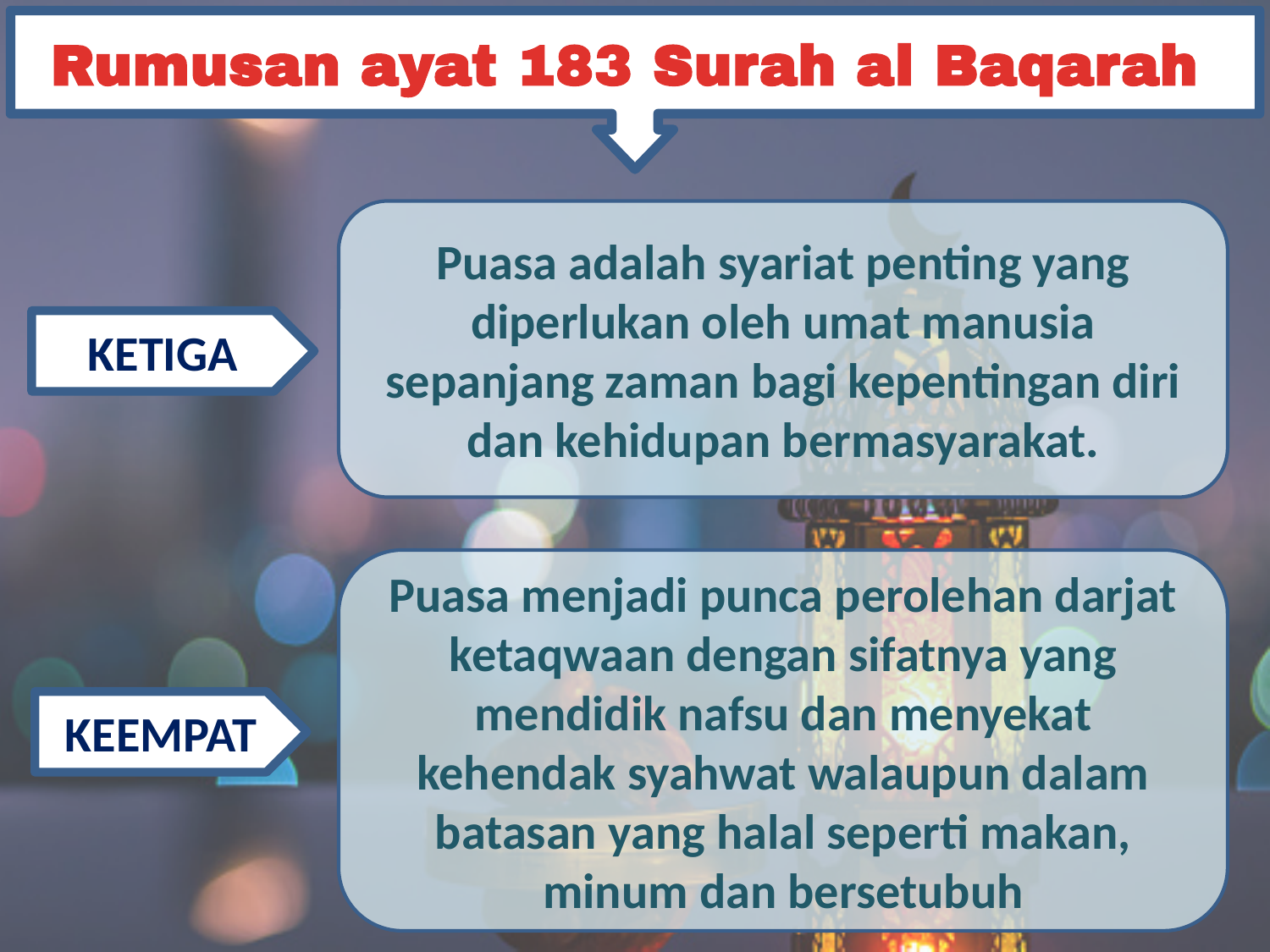

Rumusan ayat 183 Surah al Baqarah
Puasa adalah syariat penting yang diperlukan oleh umat manusia sepanjang zaman bagi kepentingan diri dan kehidupan bermasyarakat.
KETIGA
Puasa menjadi punca perolehan darjat ketaqwaan dengan sifatnya yang mendidik nafsu dan menyekat kehendak syahwat walaupun dalam batasan yang halal seperti makan, minum dan bersetubuh
KEEMPAT